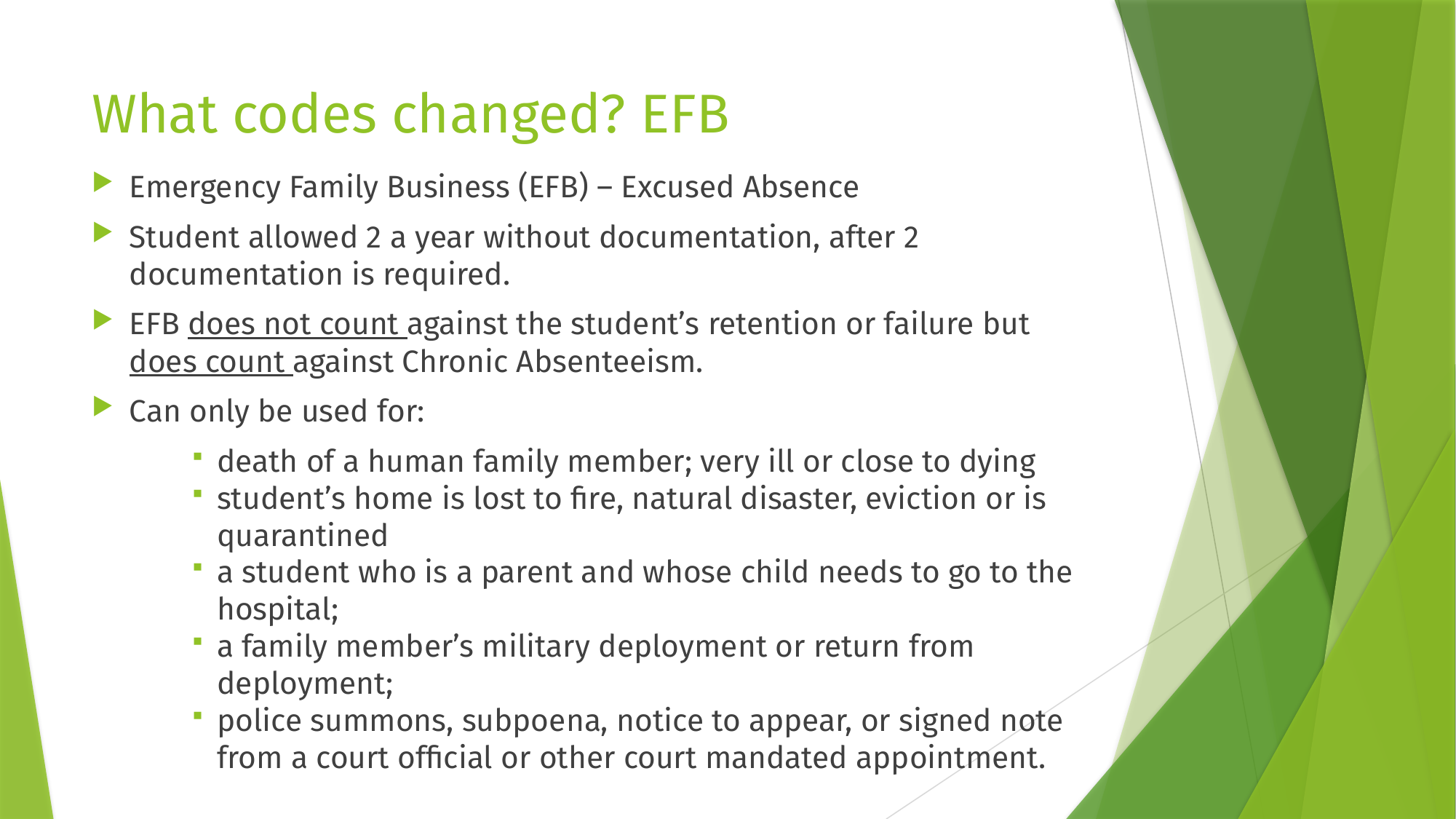

# What codes changed? EFB
Emergency Family Business (EFB) – Excused Absence
Student allowed 2 a year without documentation, after 2 documentation is required.
EFB does not count against the student’s retention or failure but does count against Chronic Absenteeism.
Can only be used for:
death of a human family member; very ill or close to dying
student’s home is lost to fire, natural disaster, eviction or is quarantined
a student who is a parent and whose child needs to go to the hospital;
a family member’s military deployment or return from deployment;
police summons, subpoena, notice to appear, or signed note from a court official or other court mandated appointment.